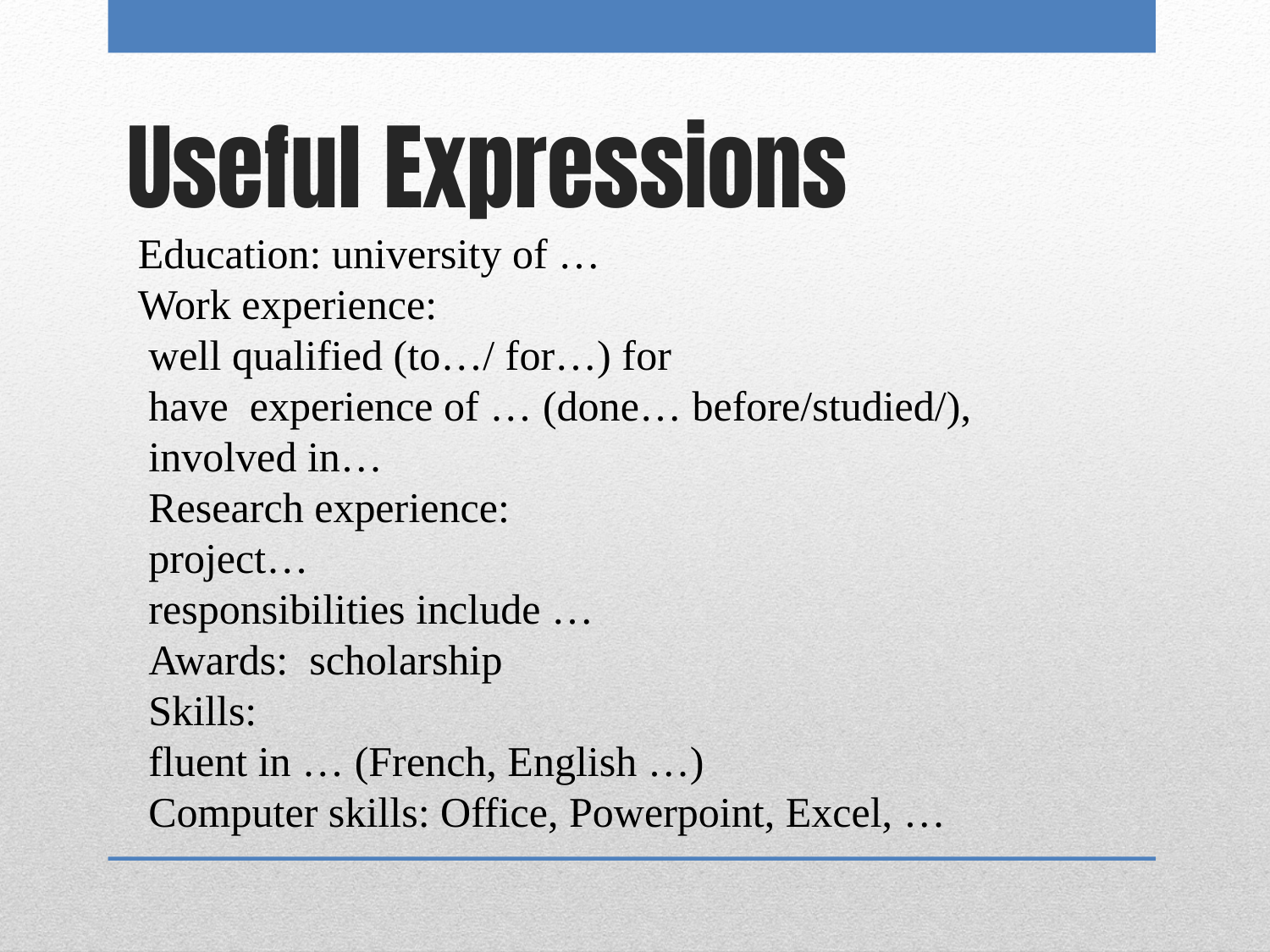

Useful Expressions
 Education: university of …
 Work experience:
  well qualified (to…/ for…) for
  have  experience of … (done… before/studied/),
  involved in…
  Research experience:
  project…
  responsibilities include …
  Awards:  scholarship
  Skills:
  fluent in … (French, English …)
  Computer skills: Office, Powerpoint, Excel, …